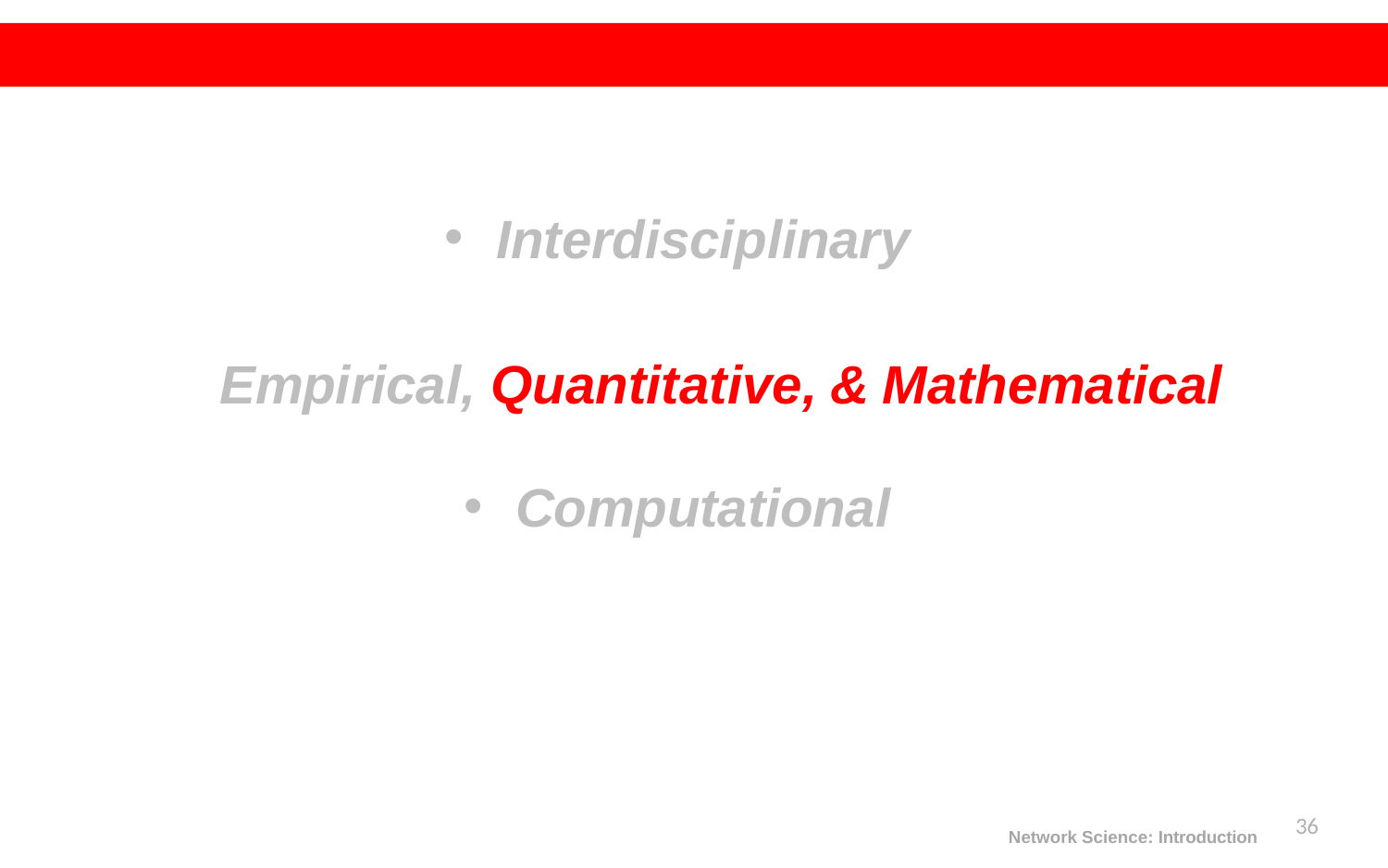

# THE CHARACTERISTICS OF NETWORK SCIENCE
Interdisciplinary
          Empirical, Quantitative, & Mathematical
Computational
36
Network Science: Introduction